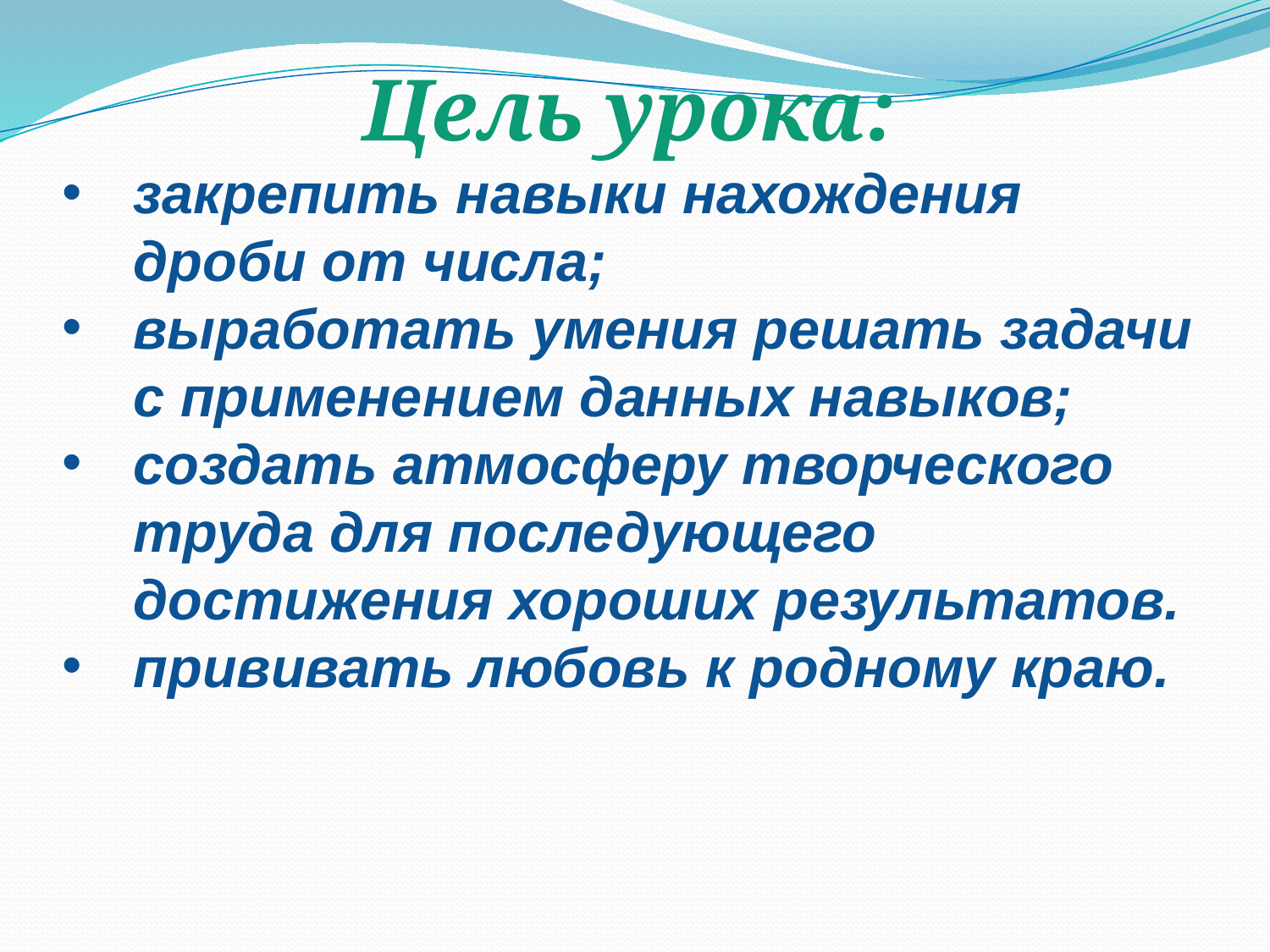

Цель урока:
закрепить навыки нахождения дроби от числа;
выработать умения решать задачи с применением данных навыков;
создать атмосферу творческого труда для последующего достижения хороших результатов.
прививать любовь к родному краю.